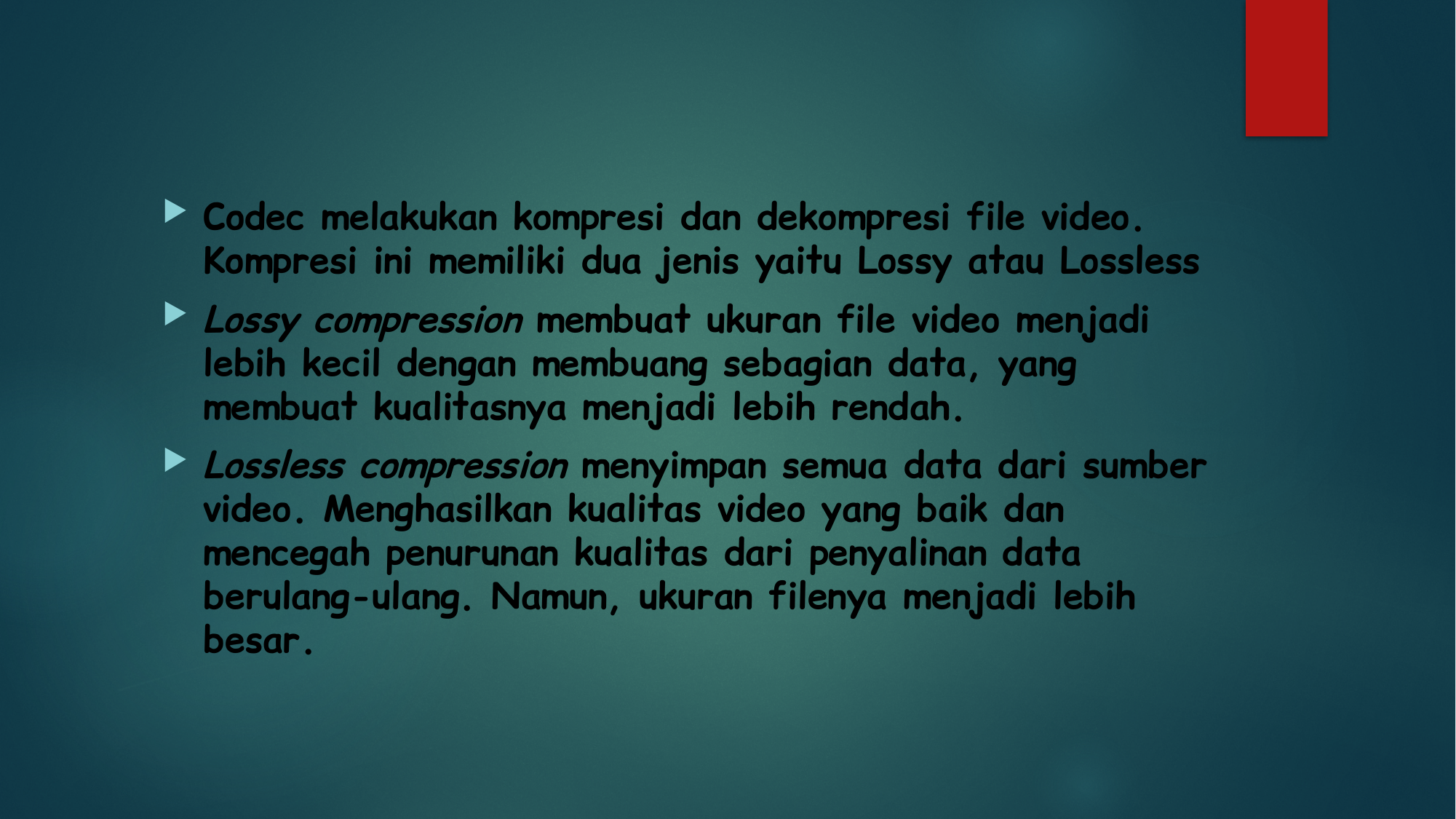

Codec melakukan kompresi dan dekompresi file video. Kompresi ini memiliki dua jenis yaitu Lossy atau Lossless
Lossy compression membuat ukuran file video menjadi lebih kecil dengan membuang sebagian data, yang membuat kualitasnya menjadi lebih rendah.
Lossless compression menyimpan semua data dari sumber video. Menghasilkan kualitas video yang baik dan mencegah penurunan kualitas dari penyalinan data berulang-ulang. Namun, ukuran filenya menjadi lebih besar.